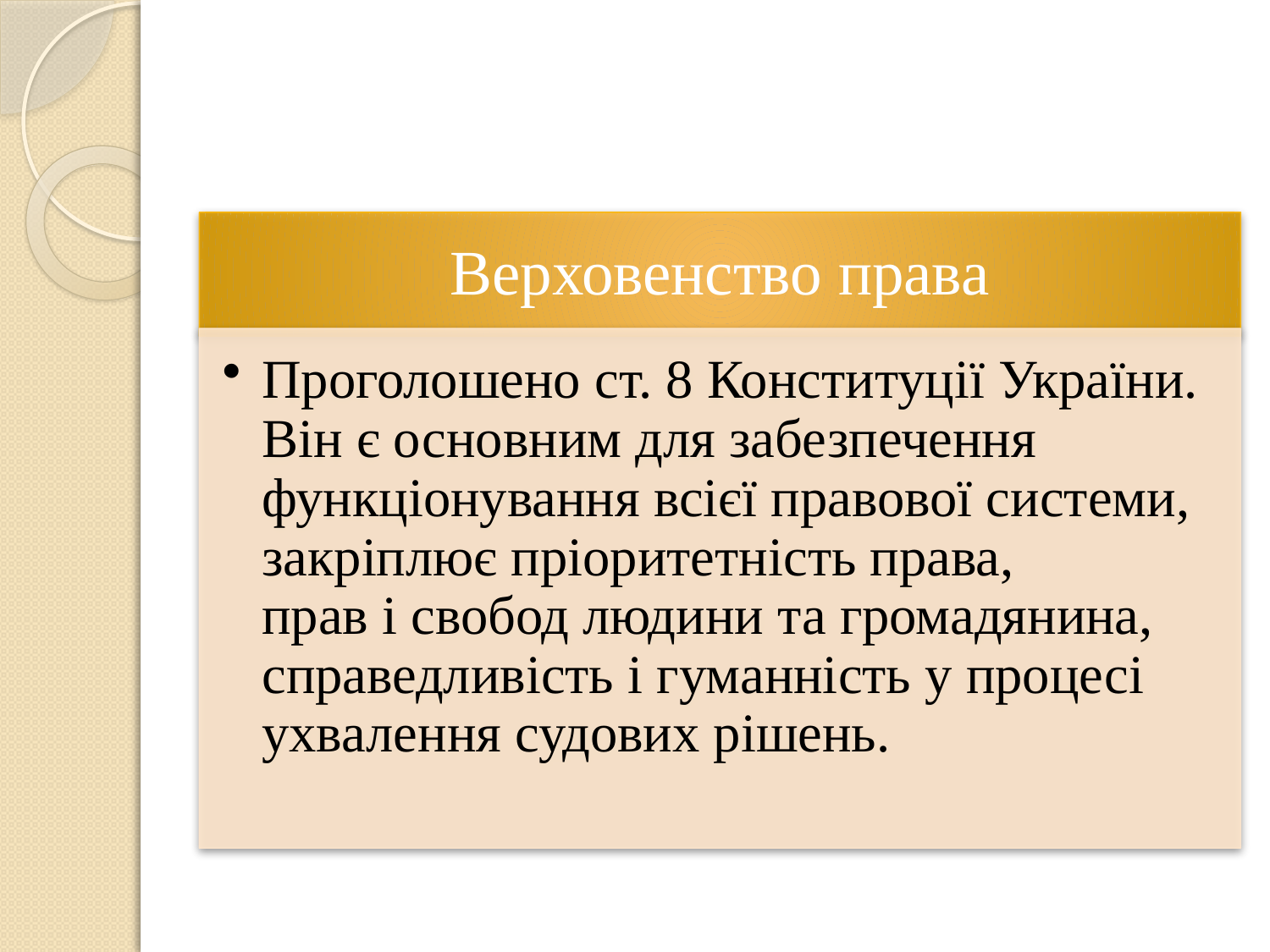

Верховенство права
Проголошено ст. 8 Конституції України. Він є основним для забезпечення функціонування всієї правової системи, закріплює пріоритетність права,
прав і свобод людини та громадянина, справедливість і гуманність у процесі ухвалення судових рішень.